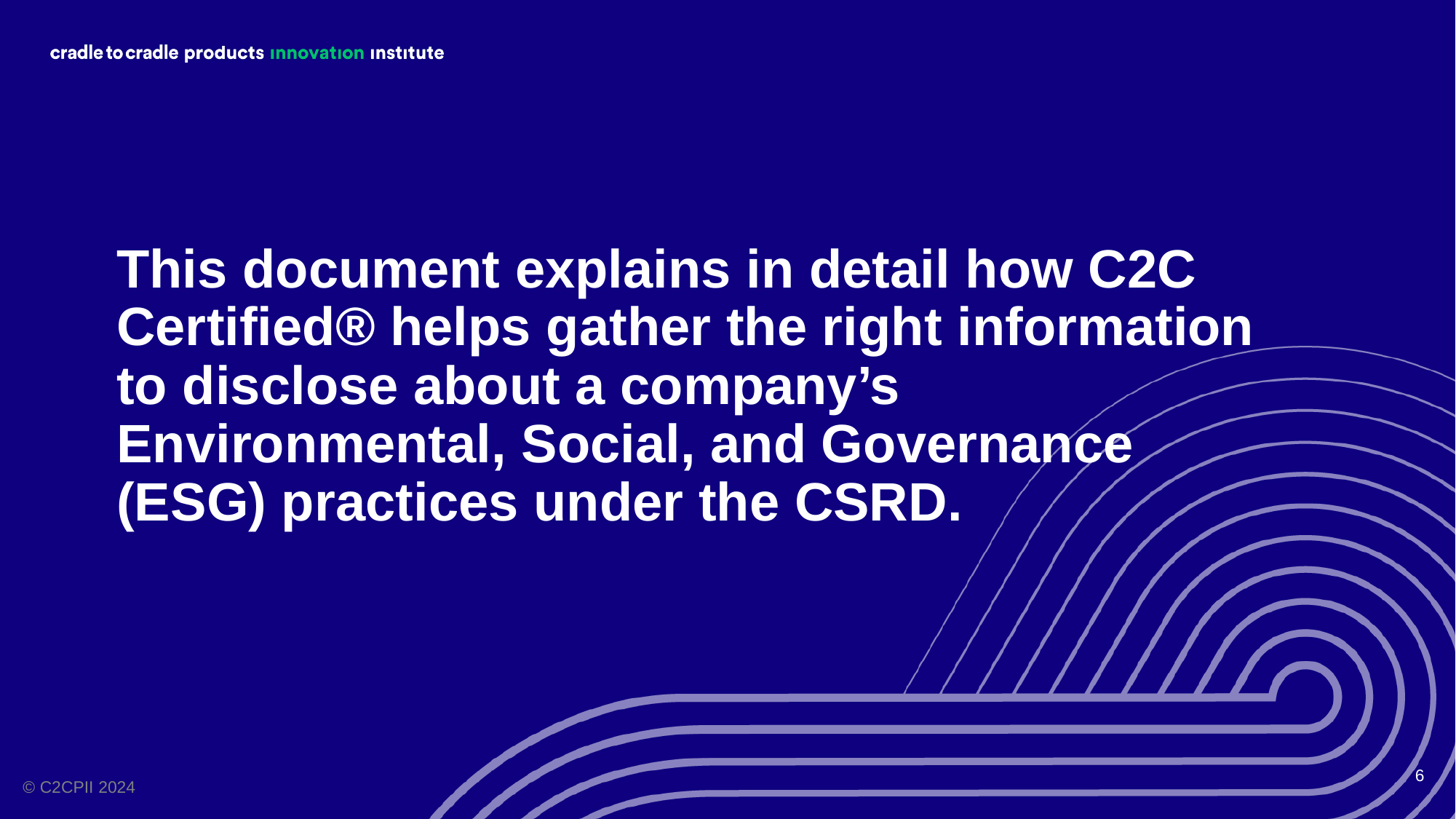

# This document explains in detail how C2C Certified® helps gather the right information to disclose about a company’s Environmental, Social, and Governance (ESG) practices under the CSRD.
6